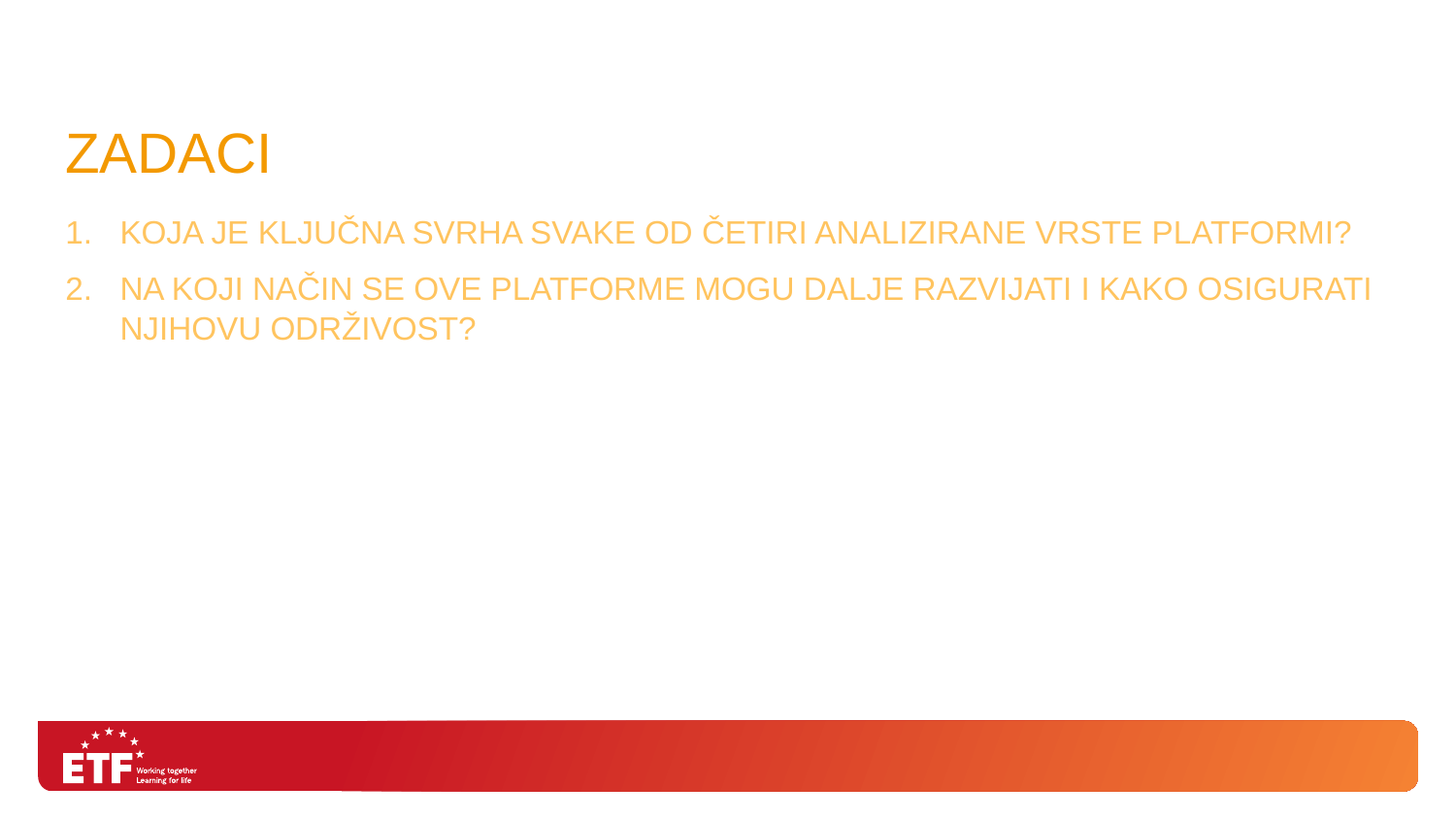

# Zadaci
Koja je ključna svrha svake od četiri analizirane vrste platformi?
Na koji način se ove platforme mogu dalje razvijati i kako osigurati njihovu održivost?